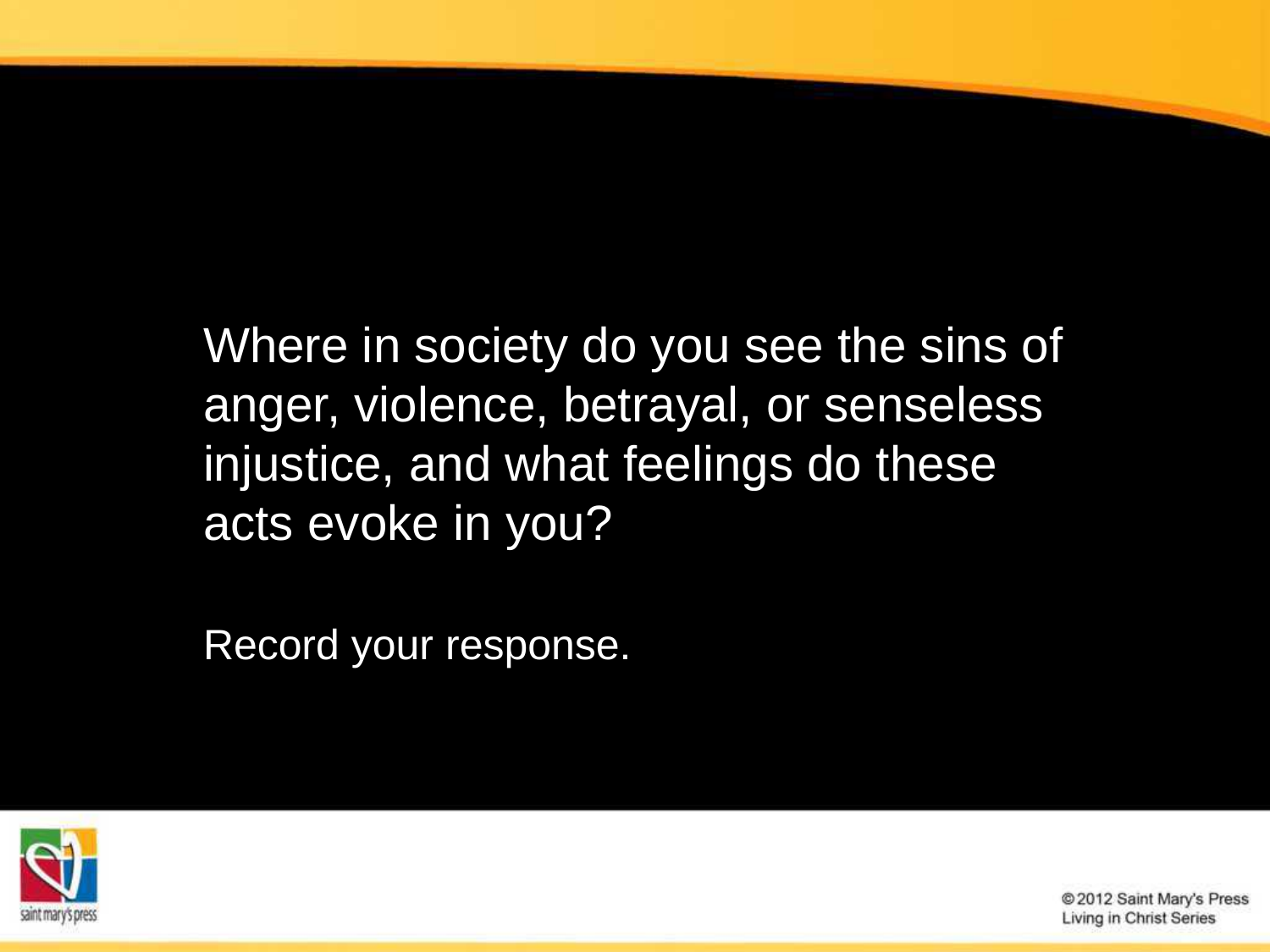

Where in society do you see the sins of anger, violence, betrayal, or senseless injustice, and what feelings do these acts evoke in you?

Record your response.